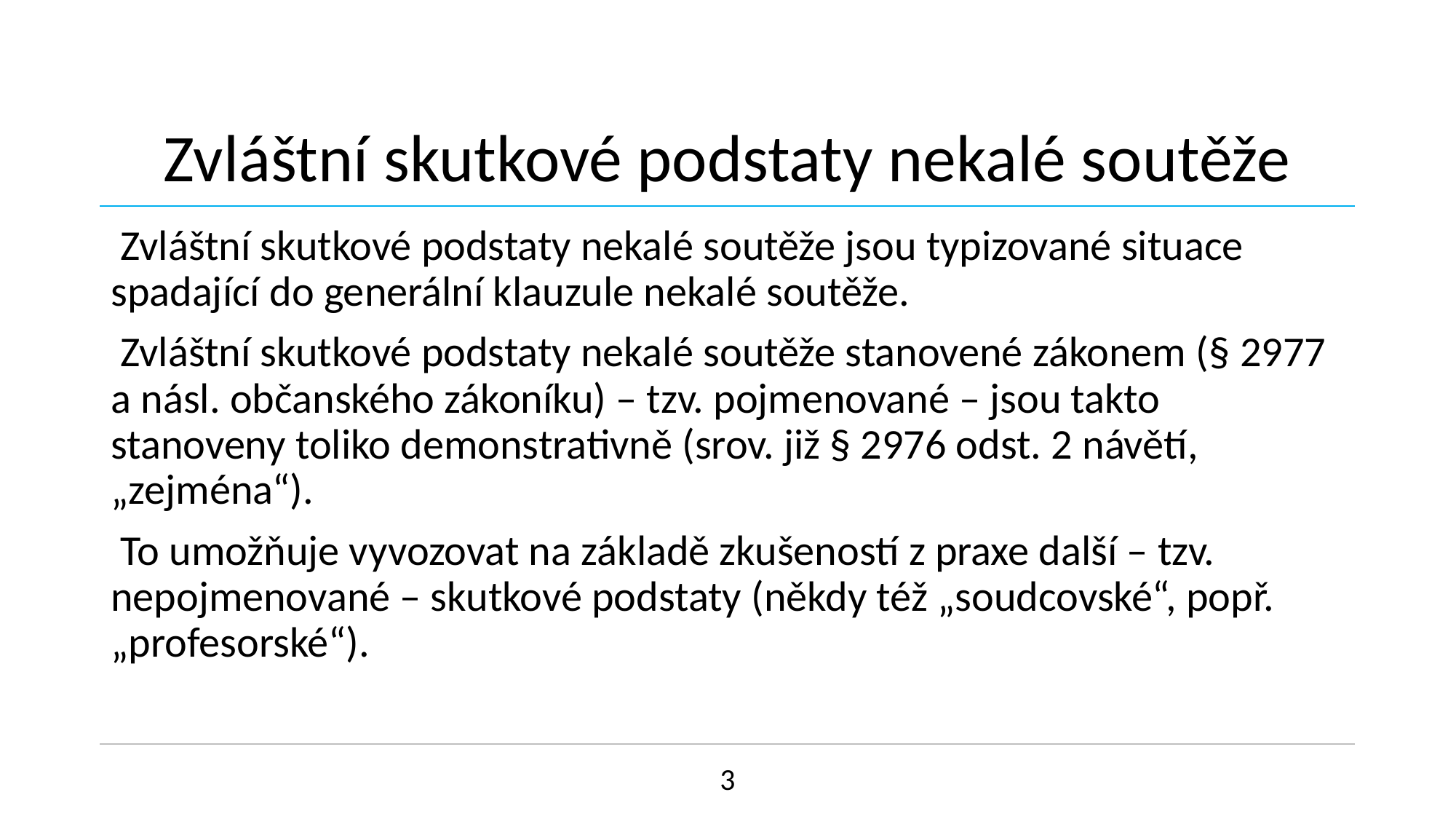

# Zvláštní skutkové podstaty nekalé soutěže
Zvláštní skutkové podstaty nekalé soutěže jsou typizované situace spadající do generální klauzule nekalé soutěže.
Zvláštní skutkové podstaty nekalé soutěže stanovené zákonem (§ 2977 a násl. občanského zákoníku) – tzv. pojmenované – jsou takto stanoveny toliko demonstrativně (srov. již § 2976 odst. 2 návětí, „zejména“).
To umožňuje vyvozovat na základě zkušeností z praxe další – tzv. nepojmenované – skutkové podstaty (někdy též „soudcovské“, popř. „profesorské“).